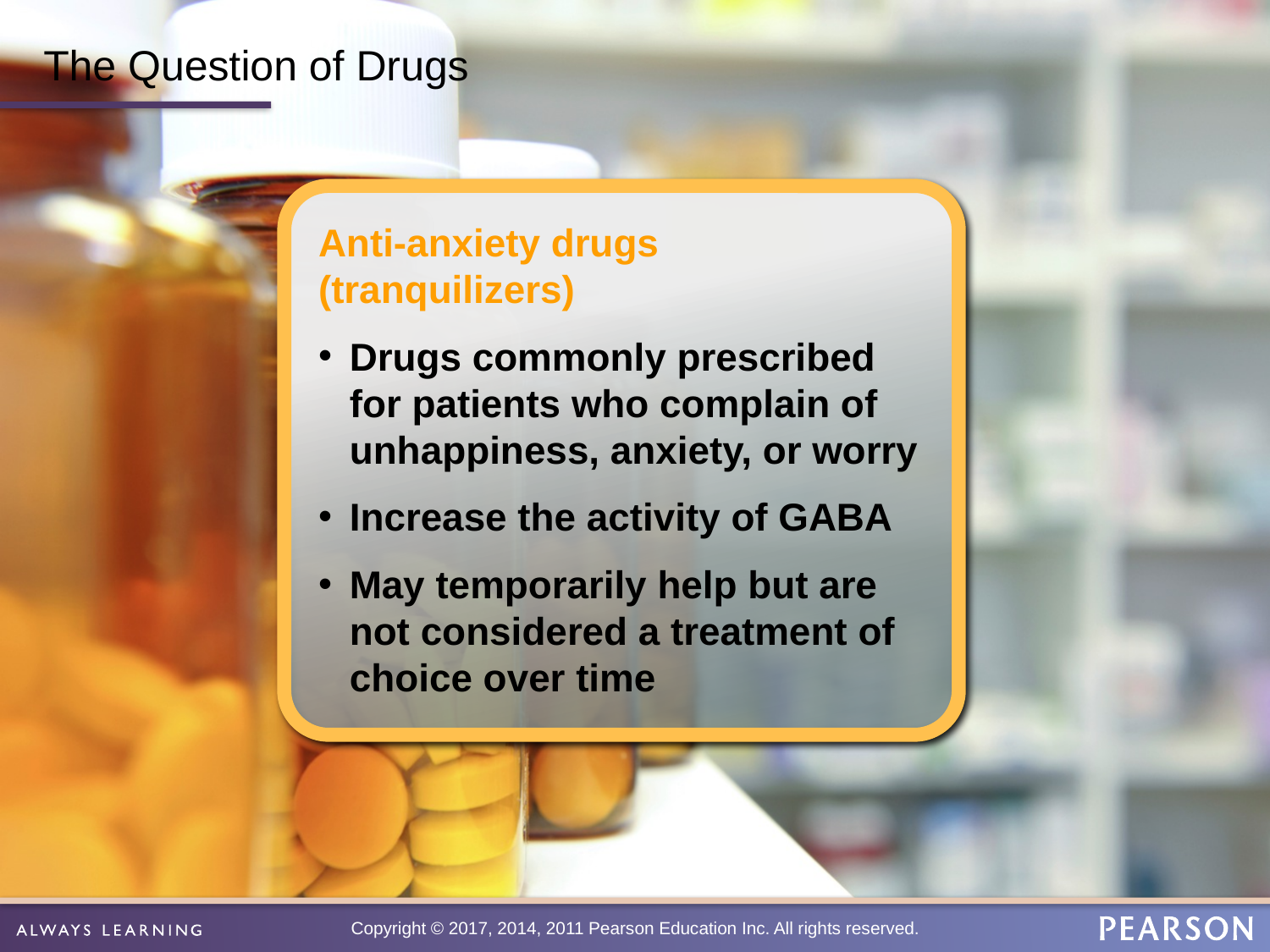

# The Question of Drugs

Anti-anxiety drugs (tranquilizers)
Drugs commonly prescribed for patients who complain of unhappiness, anxiety, or worry
Increase the activity of GABA
May temporarily help but are not considered a treatment of choice over time